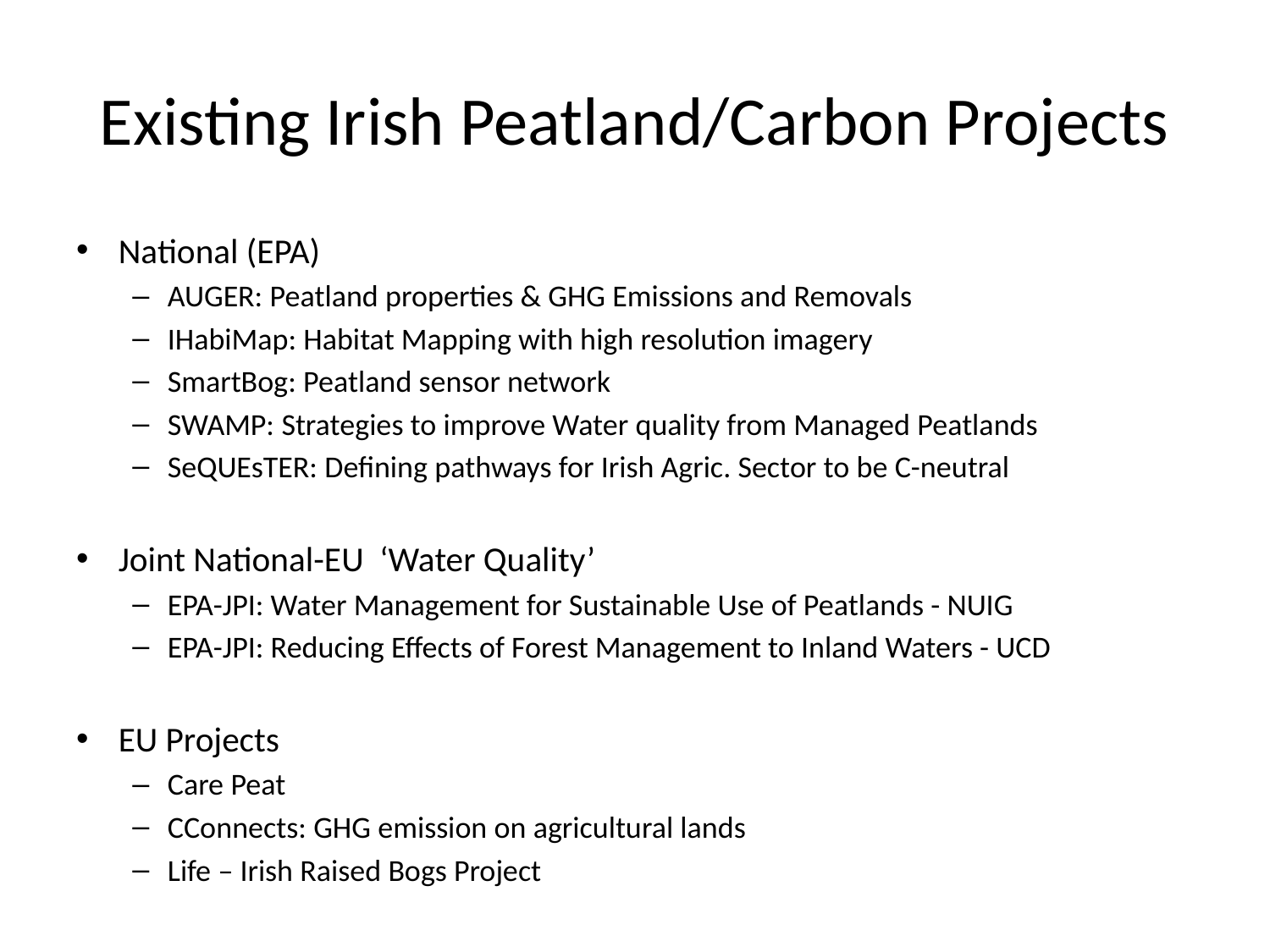

# Existing Irish Peatland/Carbon Projects
National (EPA)
AUGER: Peatland properties & GHG Emissions and Removals
IHabiMap: Habitat Mapping with high resolution imagery
SmartBog: Peatland sensor network
SWAMP: Strategies to improve Water quality from Managed Peatlands
SeQUEsTER: Defining pathways for Irish Agric. Sector to be C-neutral

Joint National-EU  ‘Water Quality’
EPA-JPI: Water Management for Sustainable Use of Peatlands - NUIG
EPA-JPI: Reducing Effects of Forest Management to Inland Waters - UCD

EU Projects
Care Peat
CConnects: GHG emission on agricultural lands
Life – Irish Raised Bogs Project